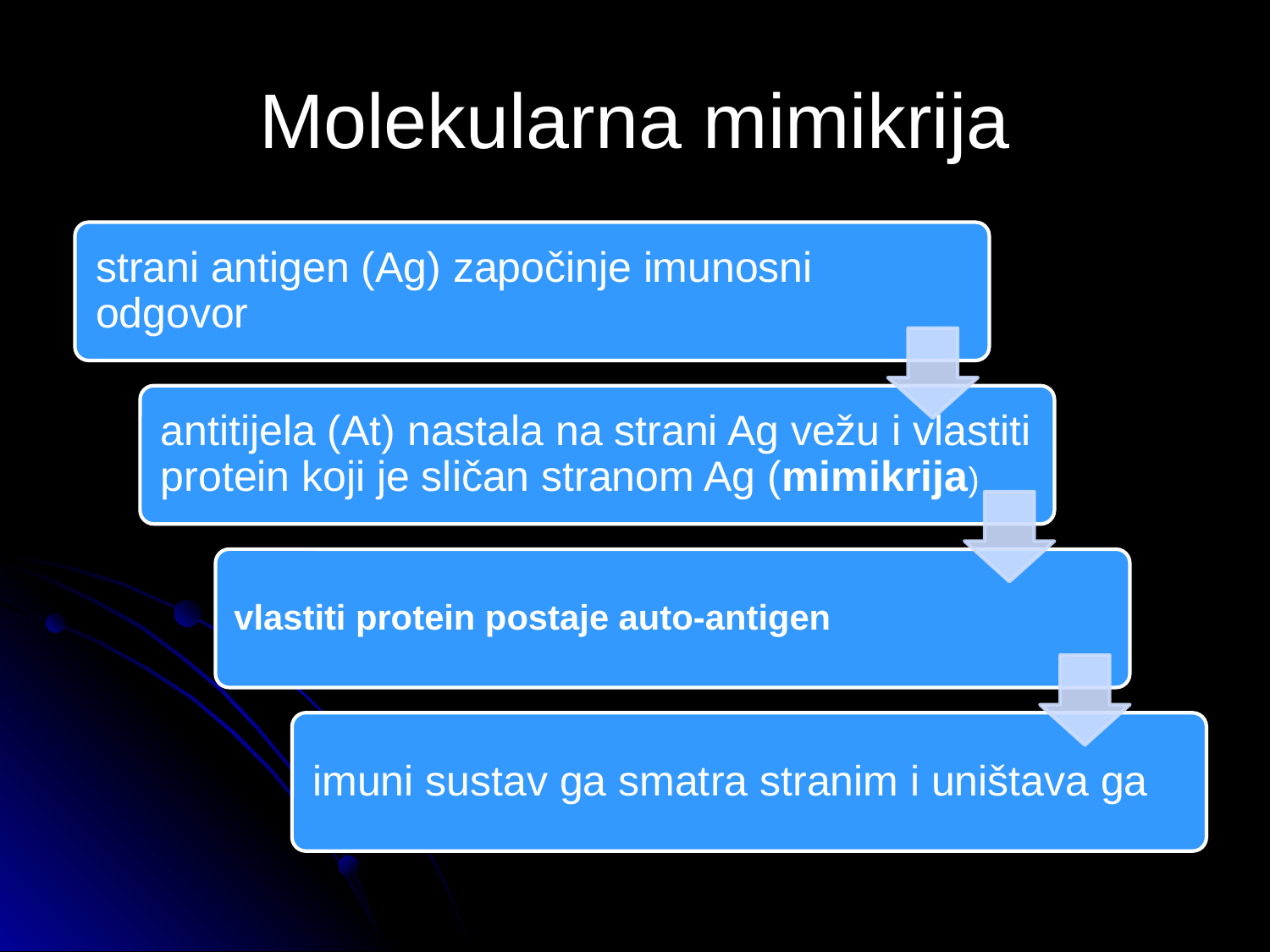

# Molekularna mimikrija
strani antigen (Ag) započinje imunosni odgovor
antitijela (At) nastala na strani Ag vežu i vlastiti protein koji je sličan stranom Ag (mimikrija)
vlastiti protein postaje auto-antigen
imuni sustav ga smatra stranim i uništava ga